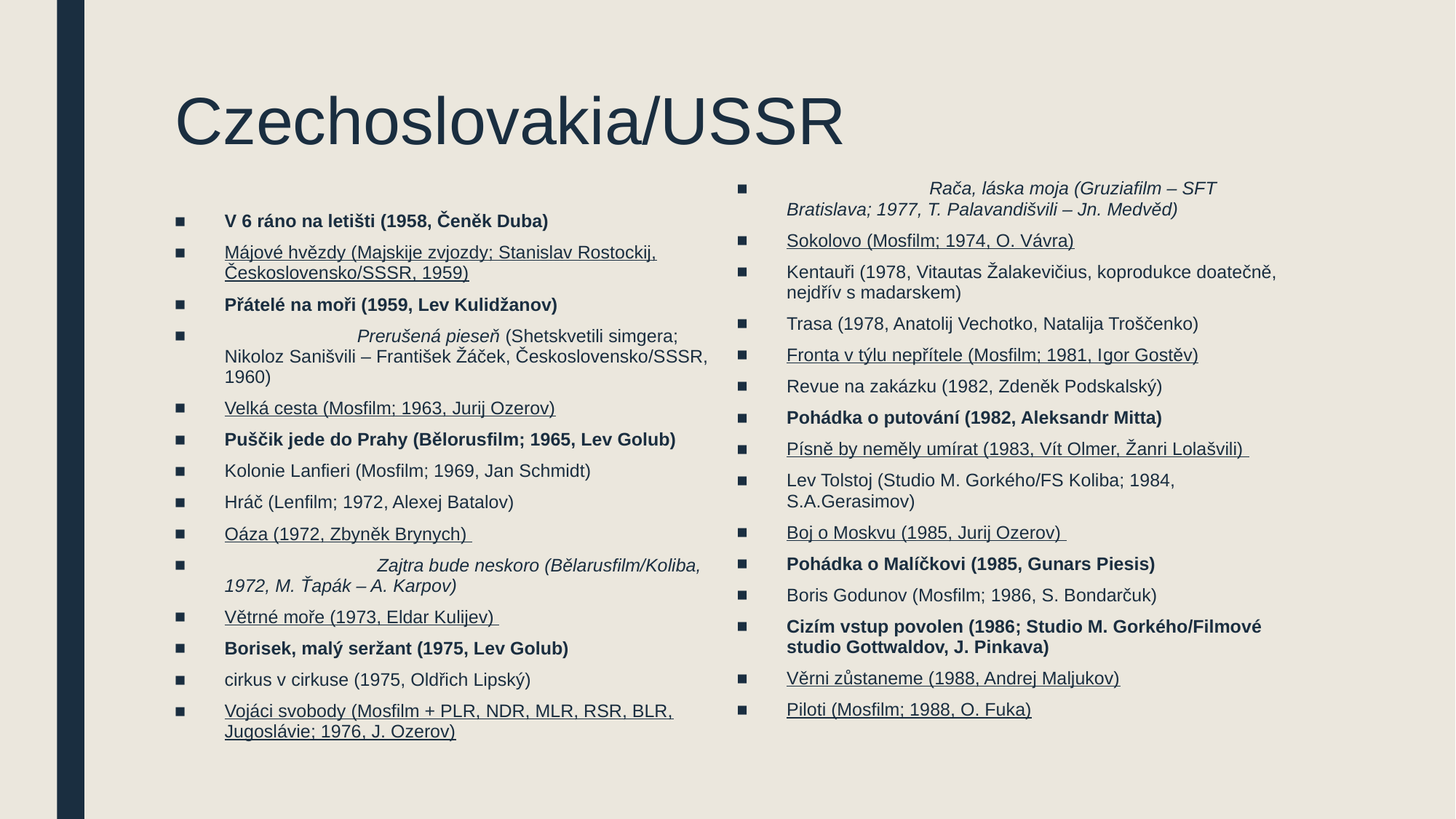

# Czechoslovakia/USSR

V 6 ráno na letišti (1958, Čeněk Duba)
Májové hvězdy (Majskije zvjozdy; Stanislav Rostockij, Československo/SSSR, 1959)
Přátelé na moři (1959, Lev Kulidžanov)
                          Prerušená pieseň (Shetskvetili simgera; Nikoloz Sanišvili – František Žáček, Československo/SSSR, 1960)
Velká cesta (Mosfilm; 1963, Jurij Ozerov)
Puščik jede do Prahy (Bělorusfilm; 1965, Lev Golub)
Kolonie Lanfieri (Mosfilm; 1969, Jan Schmidt)
Hráč (Lenfilm; 1972, Alexej Batalov)
Oáza (1972, Zbyněk Brynych)
                              Zajtra bude neskoro (Bělarusfilm/Koliba, 1972, M. Ťapák – A. Karpov)
Větrné moře (1973, Eldar Kulijev)
Borisek, malý seržant (1975, Lev Golub)
cirkus v cirkuse (1975, Oldřich Lipský)
Vojáci svobody (Mosfilm + PLR, NDR, MLR, RSR, BLR, Jugoslávie; 1976, J. Ozerov)
                            Rača, láska moja (Gruziafilm – SFT Bratislava; 1977, T. Palavandišvili – Jn. Medvěd)
Sokolovo (Mosfilm; 1974, O. Vávra)
Kentauři (1978, Vitautas Žalakevičius, koprodukce doatečně, nejdřív s madarskem)
Trasa (1978, Anatolij Vechotko, Natalija Troščenko)
Fronta v týlu nepřítele (Mosfilm; 1981, Igor Gostěv)
Revue na zakázku (1982, Zdeněk Podskalský)
Pohádka o putování (1982, Aleksandr Mitta)
Písně by neměly umírat (1983, Vít Olmer, Žanri Lolašvili)
Lev Tolstoj (Studio M. Gorkého/FS Koliba; 1984, S.A.Gerasimov)
Boj o Moskvu (1985, Jurij Ozerov)
Pohádka o Malíčkovi (1985, Gunars Piesis)
Boris Godunov (Mosfilm; 1986, S. Bondarčuk)
Cizím vstup povolen (1986; Studio M. Gorkého/Filmové studio Gottwaldov, J. Pinkava)
Věrni zůstaneme (1988, Andrej Maljukov)
Piloti (Mosfilm; 1988, O. Fuka)